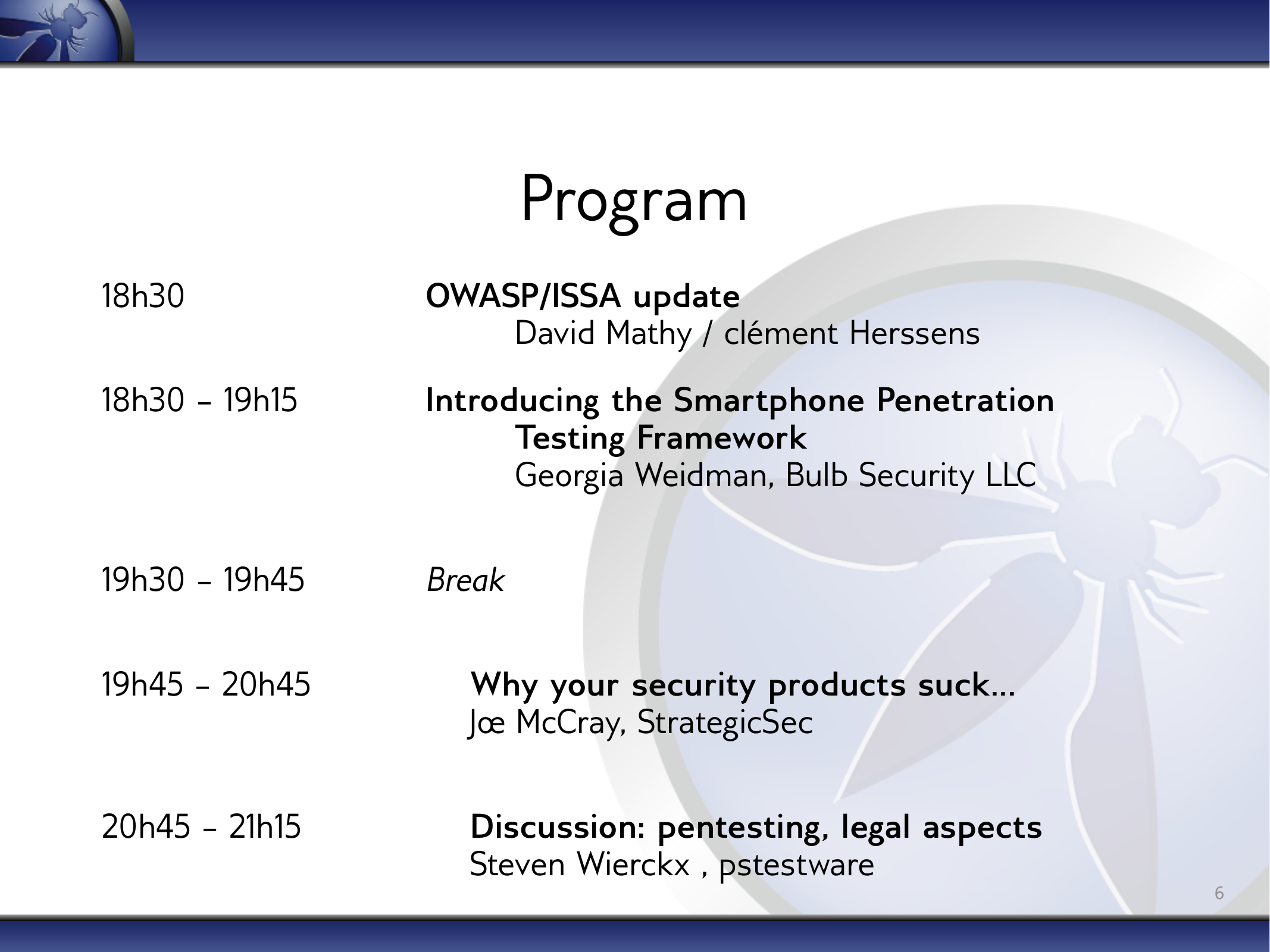

Program

18h30 			OWASP/ISSA update
				David Mathy / clément Herssens
18h30 – 19h15		Introducing the Smartphone Penetration
				Testing Framework
				Georgia Weidman, Bulb Security LLC
19h30 – 19h45		Break
19h45 – 20h45		 Why your security products suck...
				 Joe McCray, StrategicSec
20h45 – 21h15		 Discussion: pentesting, legal aspects
				 Steven Wierckx , pstestware
6